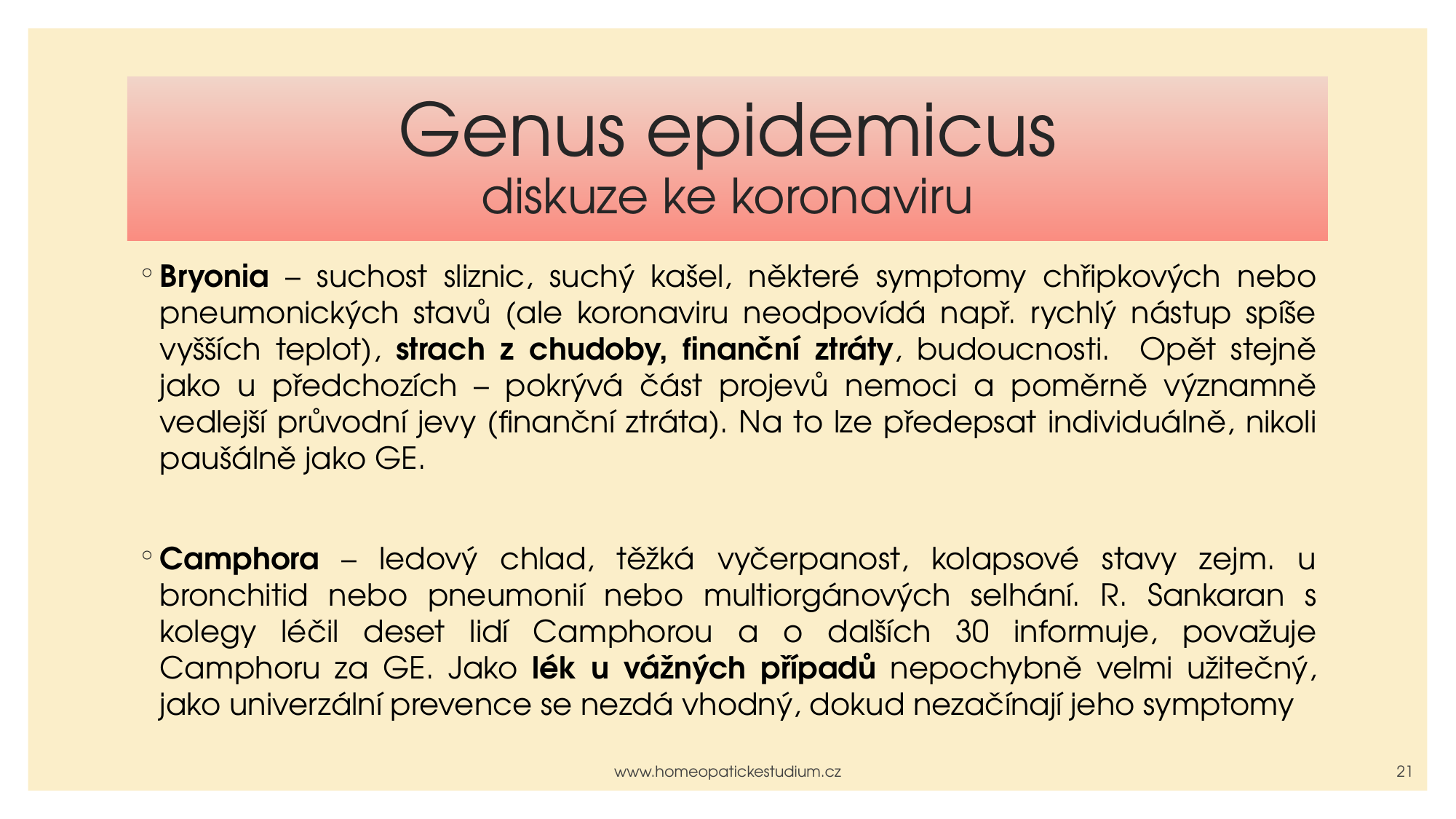

# Genus epidemicus diskuze ke koronaviru
Bryonia – suchost sliznic, suchý kašel, některé symptomy chřipkových nebo pneumonických stavů (ale koronaviru neodpovídá např. rychlý nástup spíše vyšších teplot), strach z chudoby, finanční ztráty, budoucnosti.  Opět stejně jako u předchozích – pokrývá část projevů nemoci a poměrně významně vedlejší průvodní jevy (finanční ztráta). Na to lze předepsat individuálně, nikoli paušálně jako GE.

Camphora – ledový chlad, těžká vyčerpanost, kolapsové stavy zejm. u bronchitid nebo pneumonií nebo multiorgánových selhání. R. Sankaran s kolegy léčil deset lidí Camphorou a o dalších 30 informuje, považuje Camphoru za GE. Jako lék u vážných případů nepochybně velmi užitečný, jako univerzální prevence se nezdá vhodný, dokud nezačínají jeho symptomy
www.homeopatickestudium.cz
21